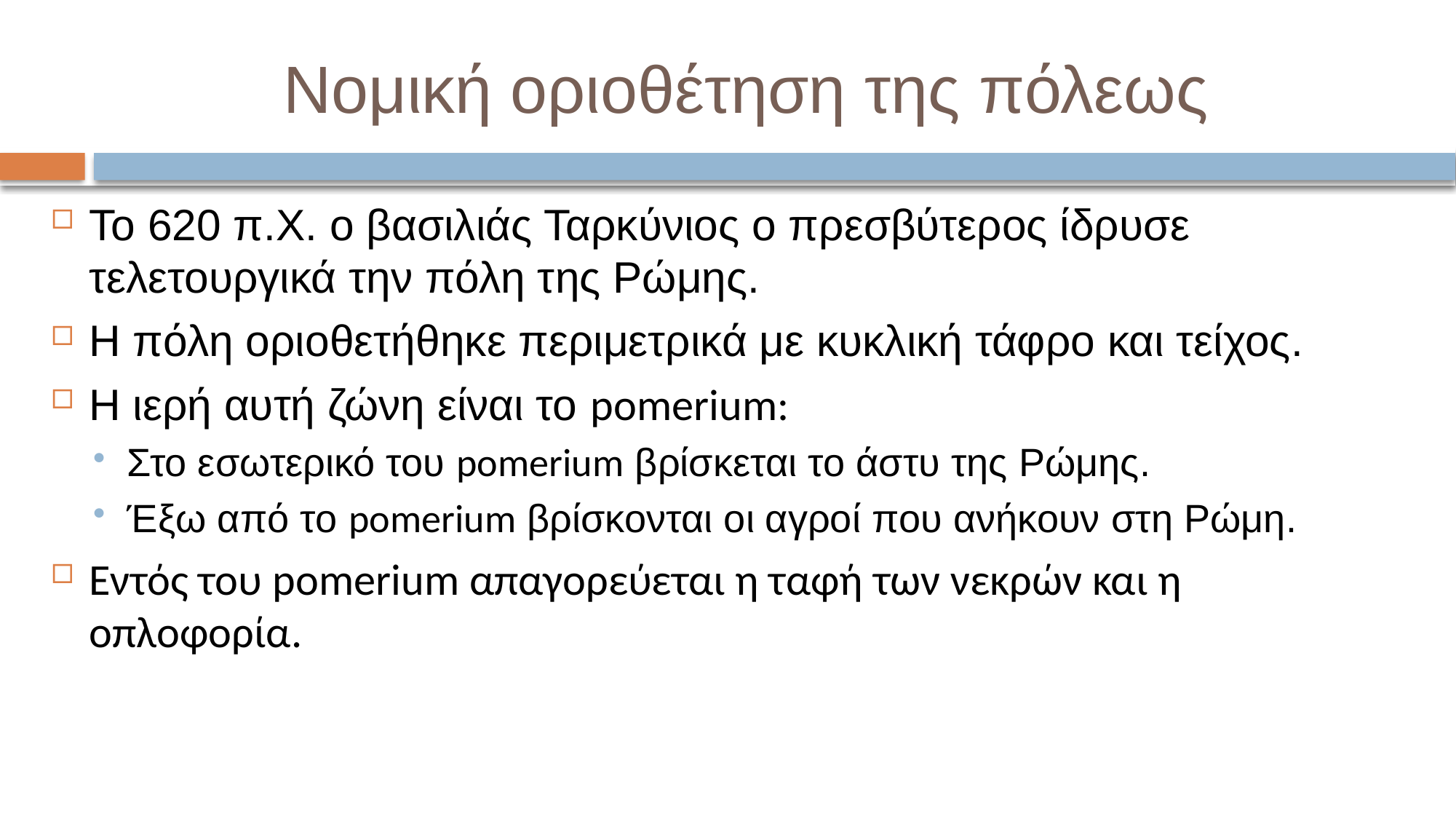

# Νομική οριοθέτηση της πόλεως
Το 620 π.Χ. ο βασιλιάς Ταρκύνιος ο πρεσβύτερος ίδρυσε τελετουργικά την πόλη της Ρώμης.
Η πόλη οριοθετήθηκε περιμετρικά με κυκλική τάφρο και τείχος.
Η ιερή αυτή ζώνη είναι το pomerium:
Στο εσωτερικό του pomerium βρίσκεται το άστυ της Ρώμης.
Έξω από το pomerium βρίσκονται οι αγροί που ανήκουν στη Ρώμη.
Εντός του pomerium απαγορεύεται η ταφή των νεκρών και η οπλοφορία.